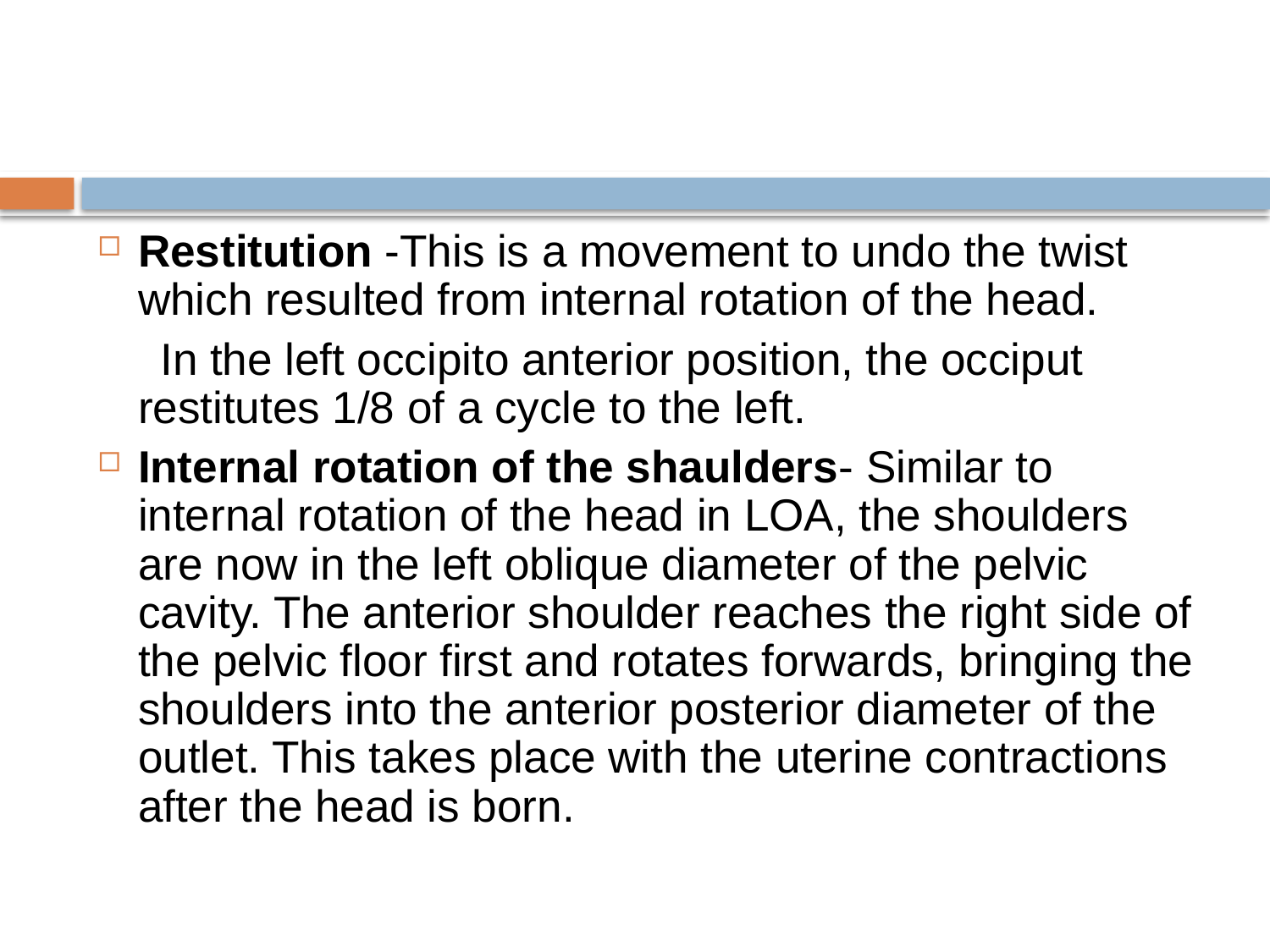

#
Restitution -This is a movement to undo the twist which resulted from internal rotation of the head.
     In the left occipito anterior position, the occiput restitutes 1/8 of a cycle to the left.
Internal rotation of the shaulders- Similar to internal rotation of the head in LOA, the shoulders are now in the left oblique diameter of the pelvic cavity. The anterior shoulder reaches the right side of the pelvic floor first and rotates forwards, bringing the shoulders into the anterior posterior diameter of the outlet. This takes place with the uterine contractions after the head is born.